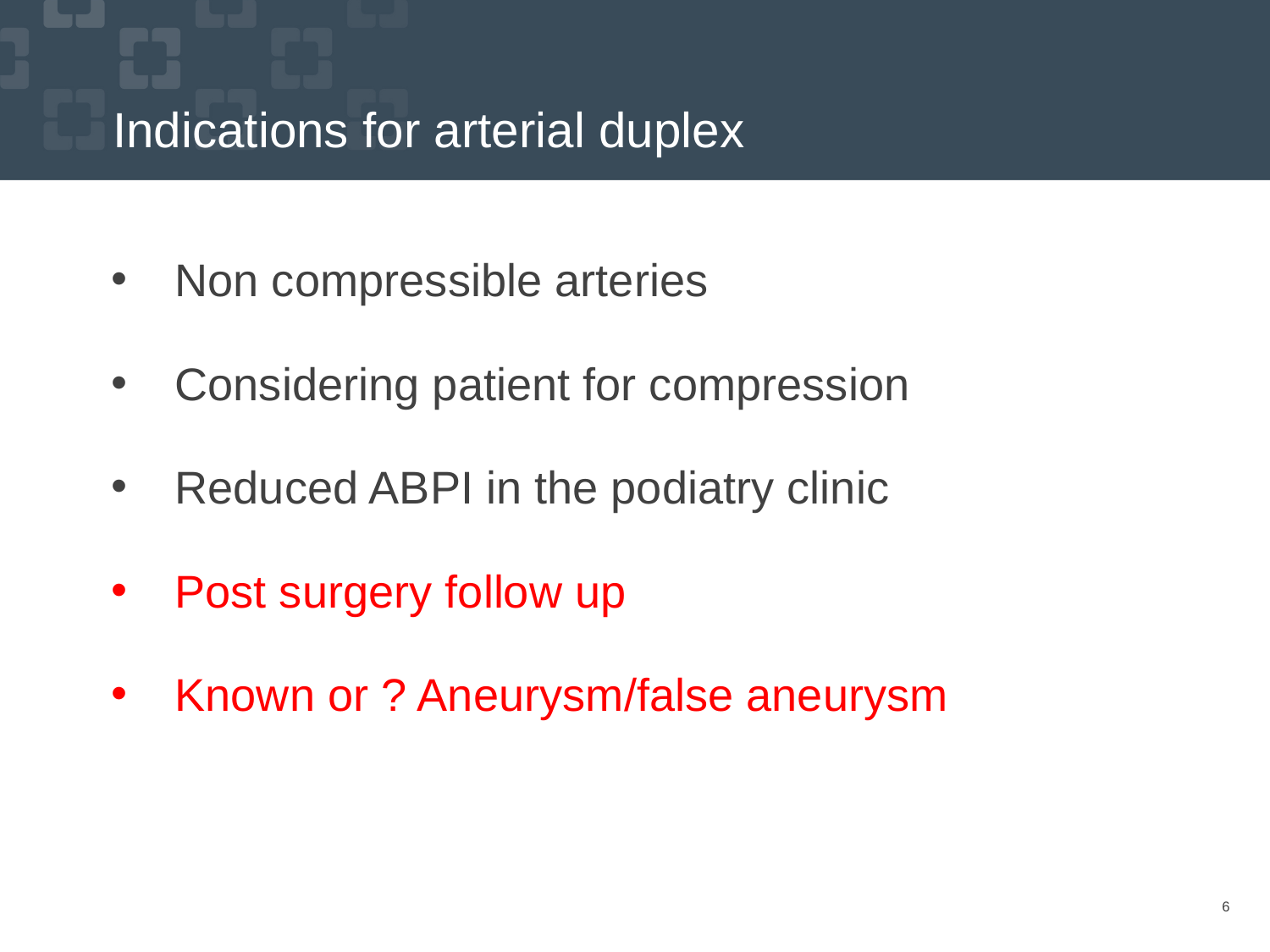

# Indications for arterial duplex
Non compressible arteries
Considering patient for compression
Reduced ABPI in the podiatry clinic
Post surgery follow up
Known or ? Aneurysm/false aneurysm

6